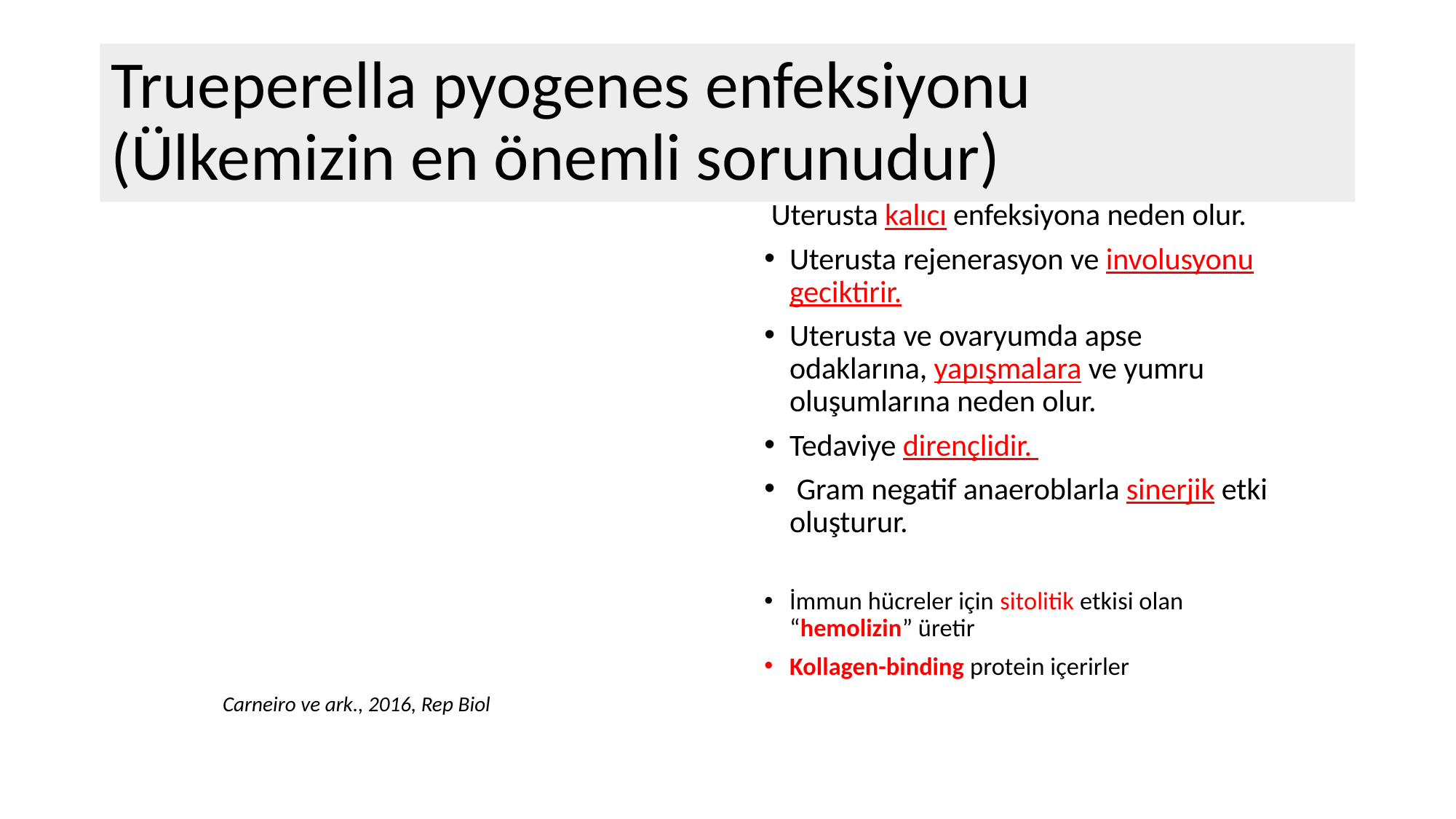

# Trueperella pyogenes enfeksiyonu (Ülkemizin en önemli sorunudur)
 Uterusta kalıcı enfeksiyona neden olur.
Uterusta rejenerasyon ve involusyonu geciktirir.
Uterusta ve ovaryumda apse odaklarına, yapışmalara ve yumru oluşumlarına neden olur.
Tedaviye dirençlidir.
 Gram negatif anaeroblarla sinerjik etki oluşturur.

İmmun hücreler için sitolitik etkisi olan “hemolizin” üretir
Kollagen-binding protein içerirler

Carneiro ve ark., 2016, Rep Biol